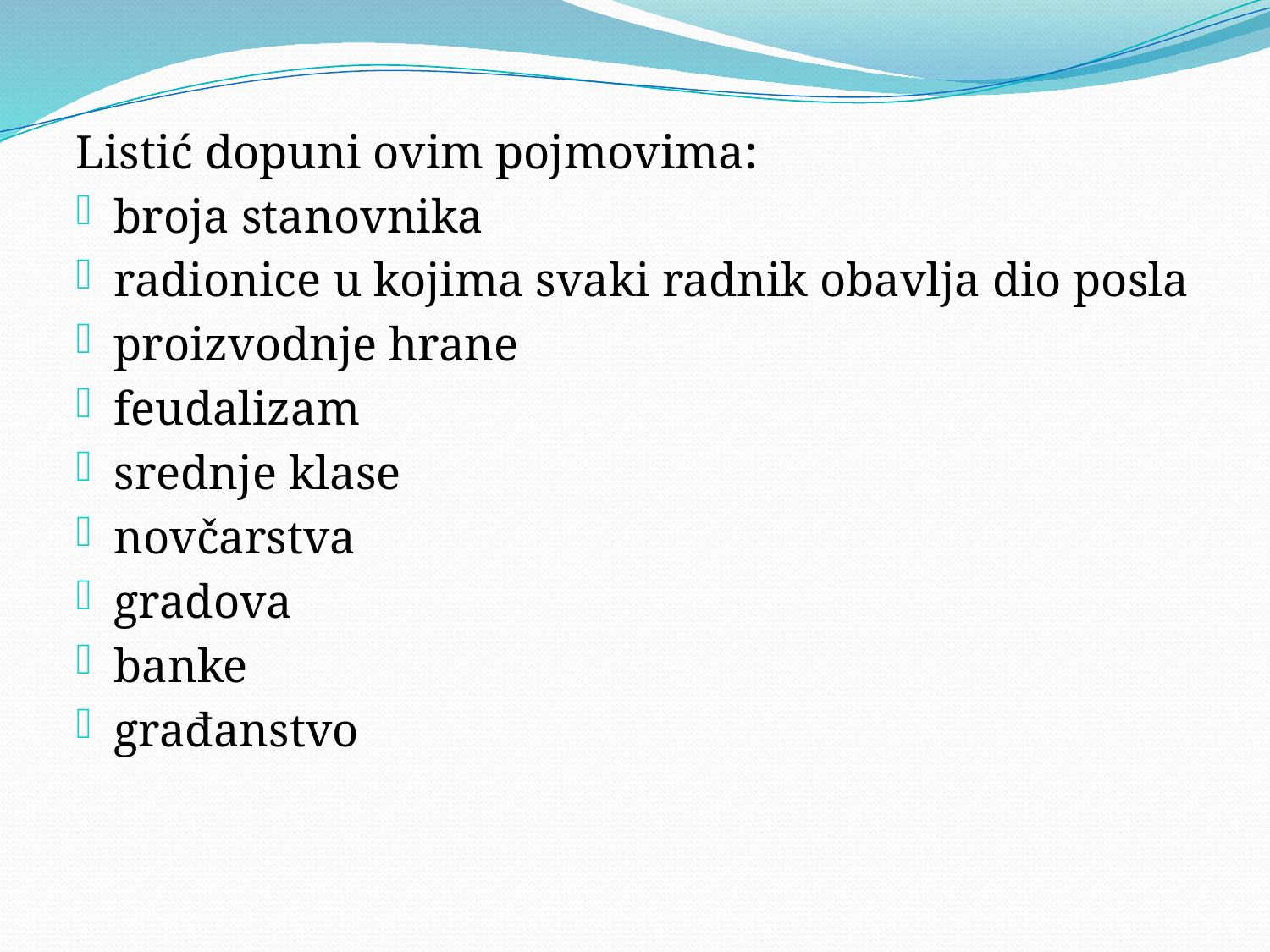

#
Listić dopuni ovim pojmovima:
broja stanovnika
radionice u kojima svaki radnik obavlja dio posla
proizvodnje hrane
feudalizam
srednje klase
novčarstva
gradova
banke
građanstvo